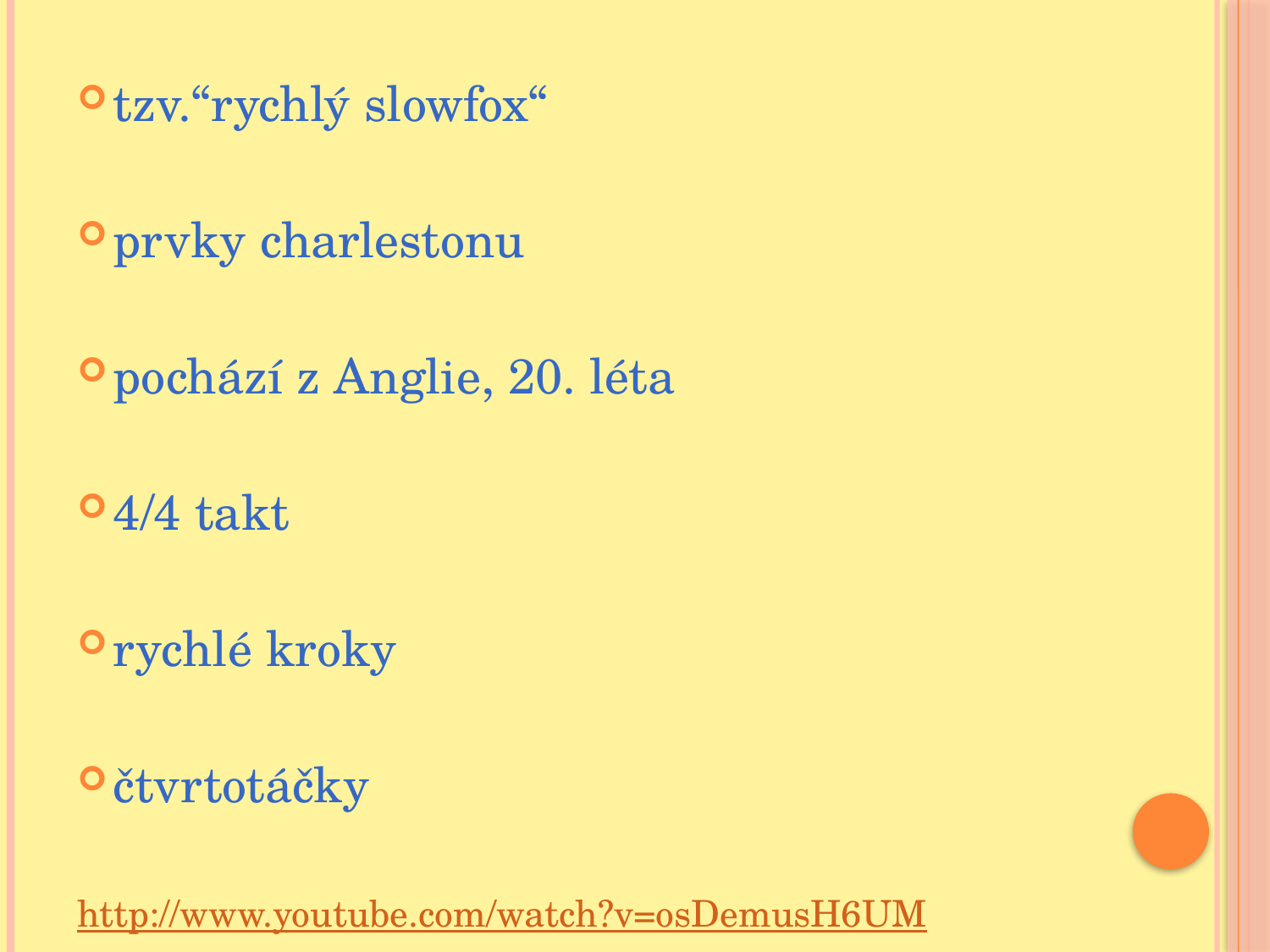

#
tzv.“rychlý slowfox“

prvky charlestonu

pochází z Anglie, 20. léta

4/4 takt

rychlé kroky

čtvrtotáčky

http://www.youtube.com/watch?v=osDemusH6UM